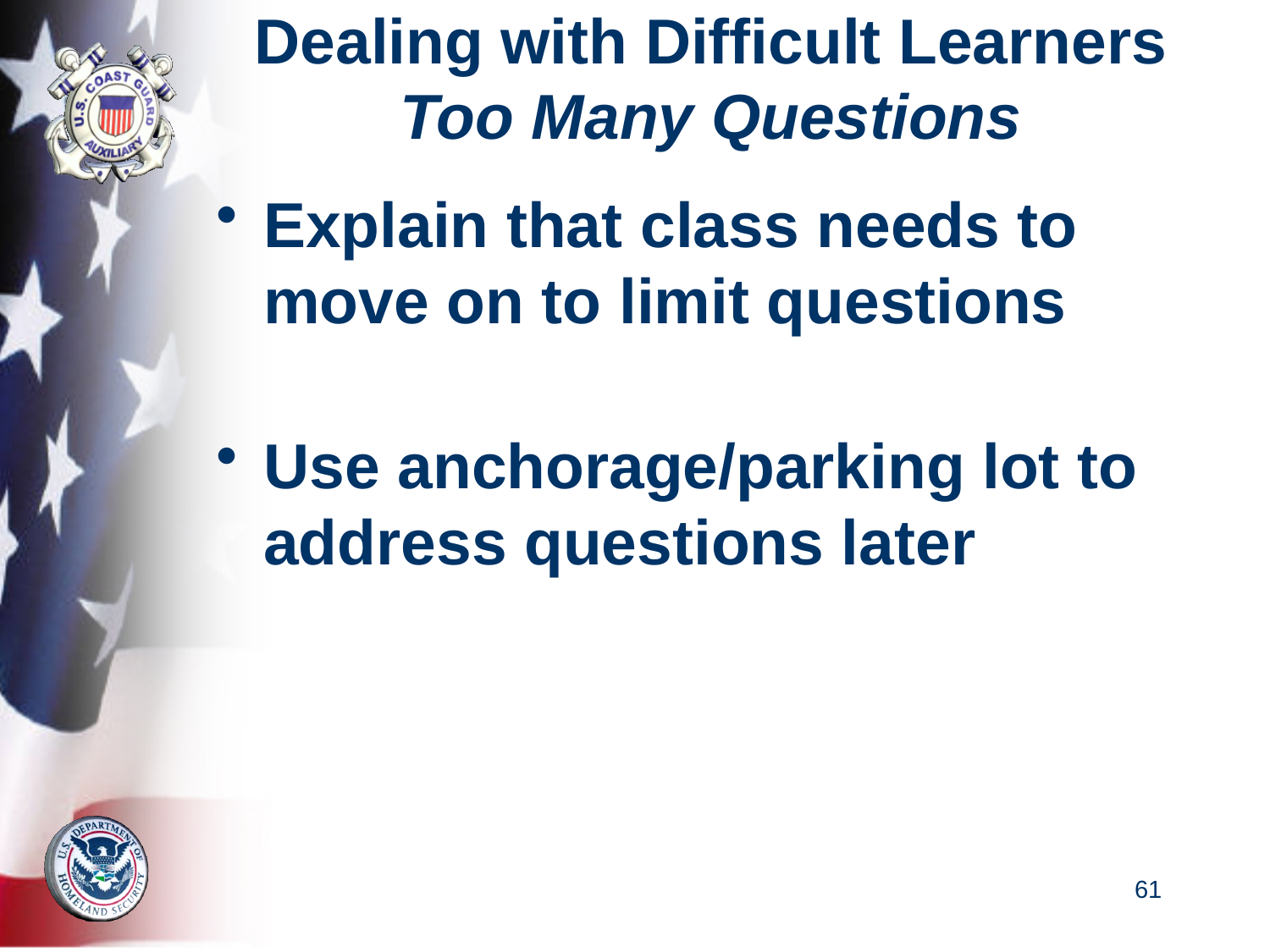

# Dealing with Difficult Learners Too Many Questions
Explain that class needs to move on to limit questions
Use anchorage/parking lot to address questions later
61